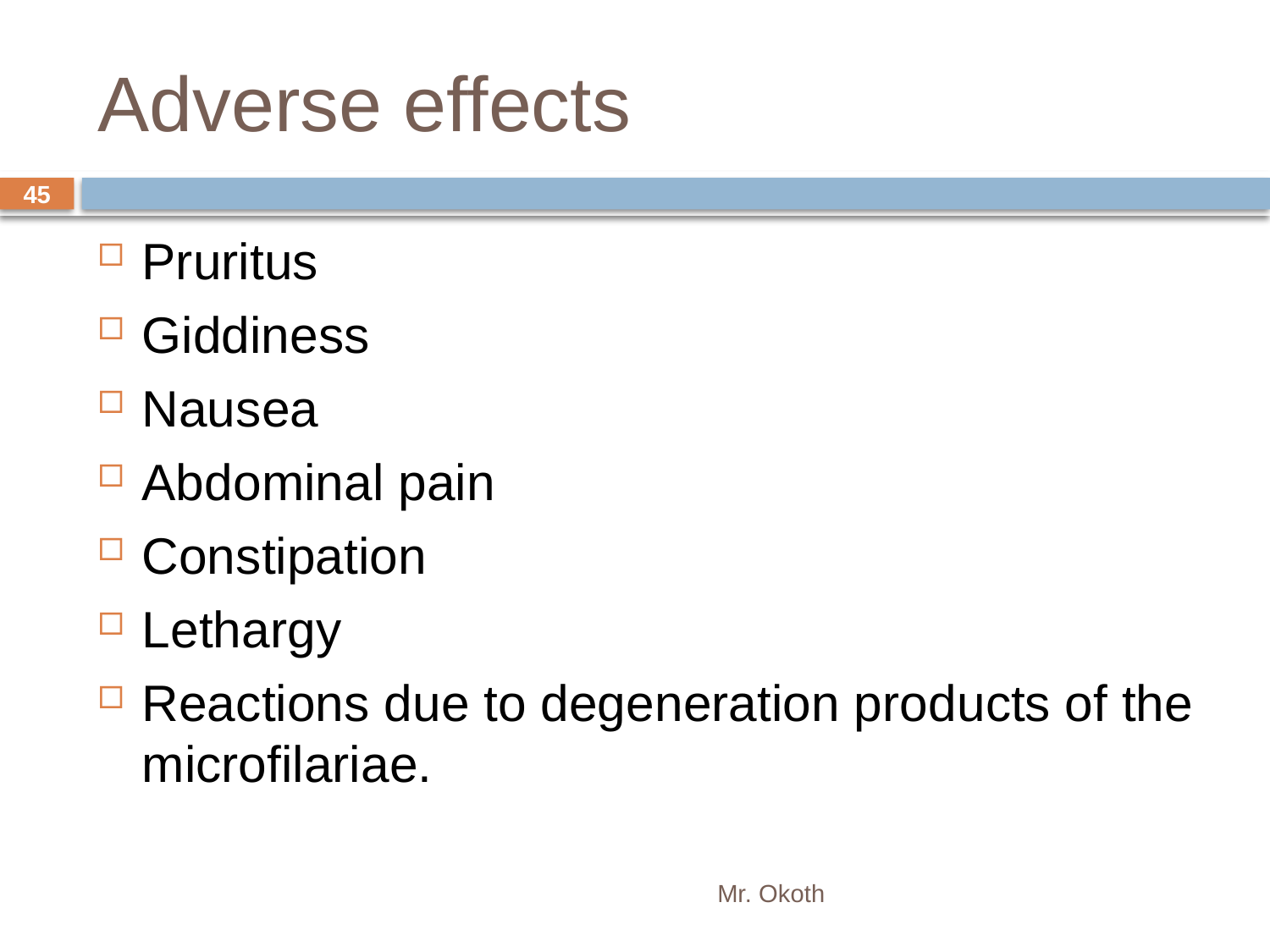

# Adverse effects
45
Pruritus
Giddiness
Nausea
Abdominal pain
Constipation
Lethargy
Reactions due to degeneration products of the microfilariae.
Mr. Okoth